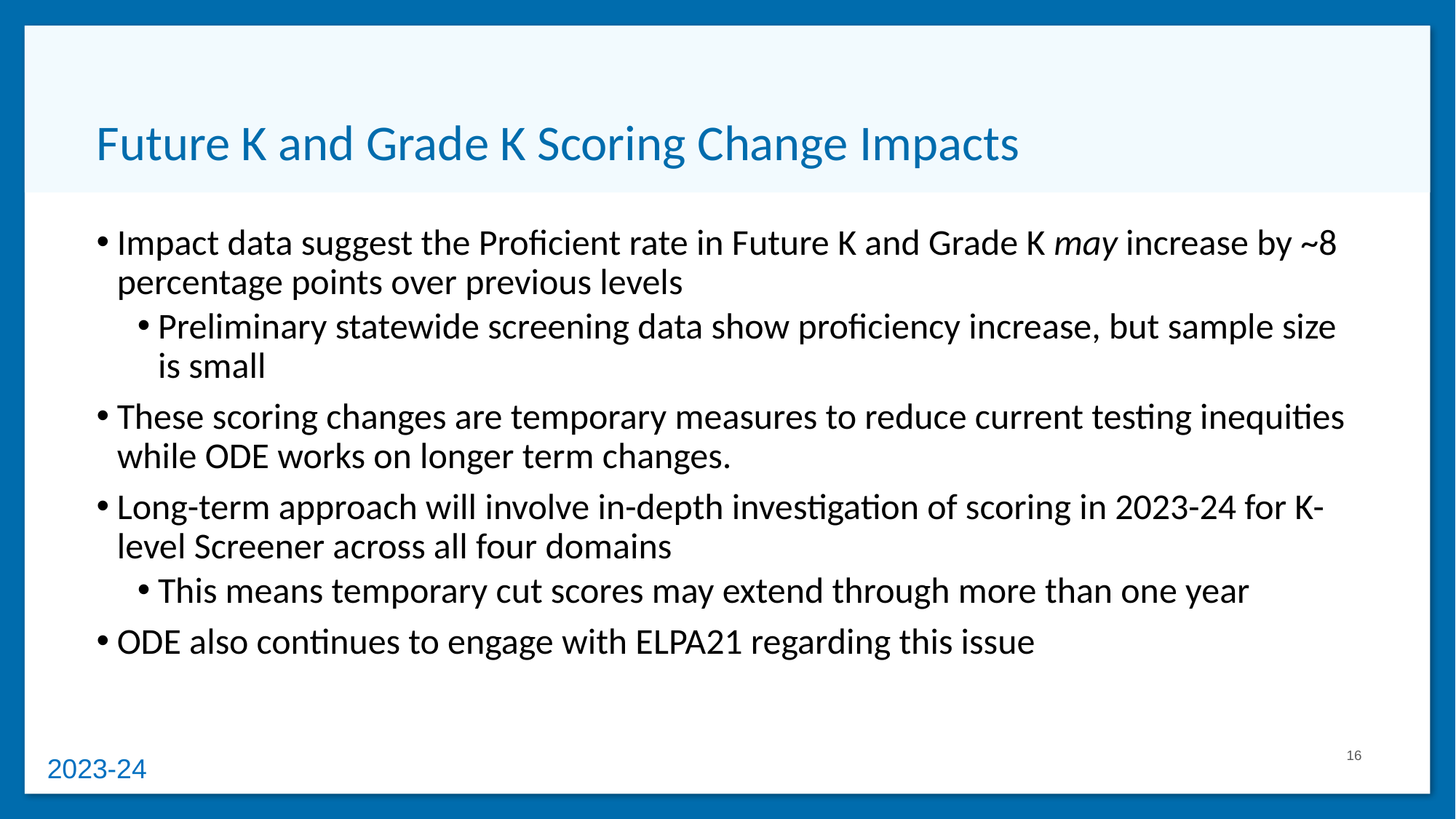

# Future K and Grade K Scoring Change Impacts
Impact data suggest the Proficient rate in Future K and Grade K may increase by ~8 percentage points over previous levels
Preliminary statewide screening data show proficiency increase, but sample size is small
These scoring changes are temporary measures to reduce current testing inequities while ODE works on longer term changes.
Long-term approach will involve in-depth investigation of scoring in 2023-24 for K-level Screener across all four domains
This means temporary cut scores may extend through more than one year
ODE also continues to engage with ELPA21 regarding this issue
16
2023-24